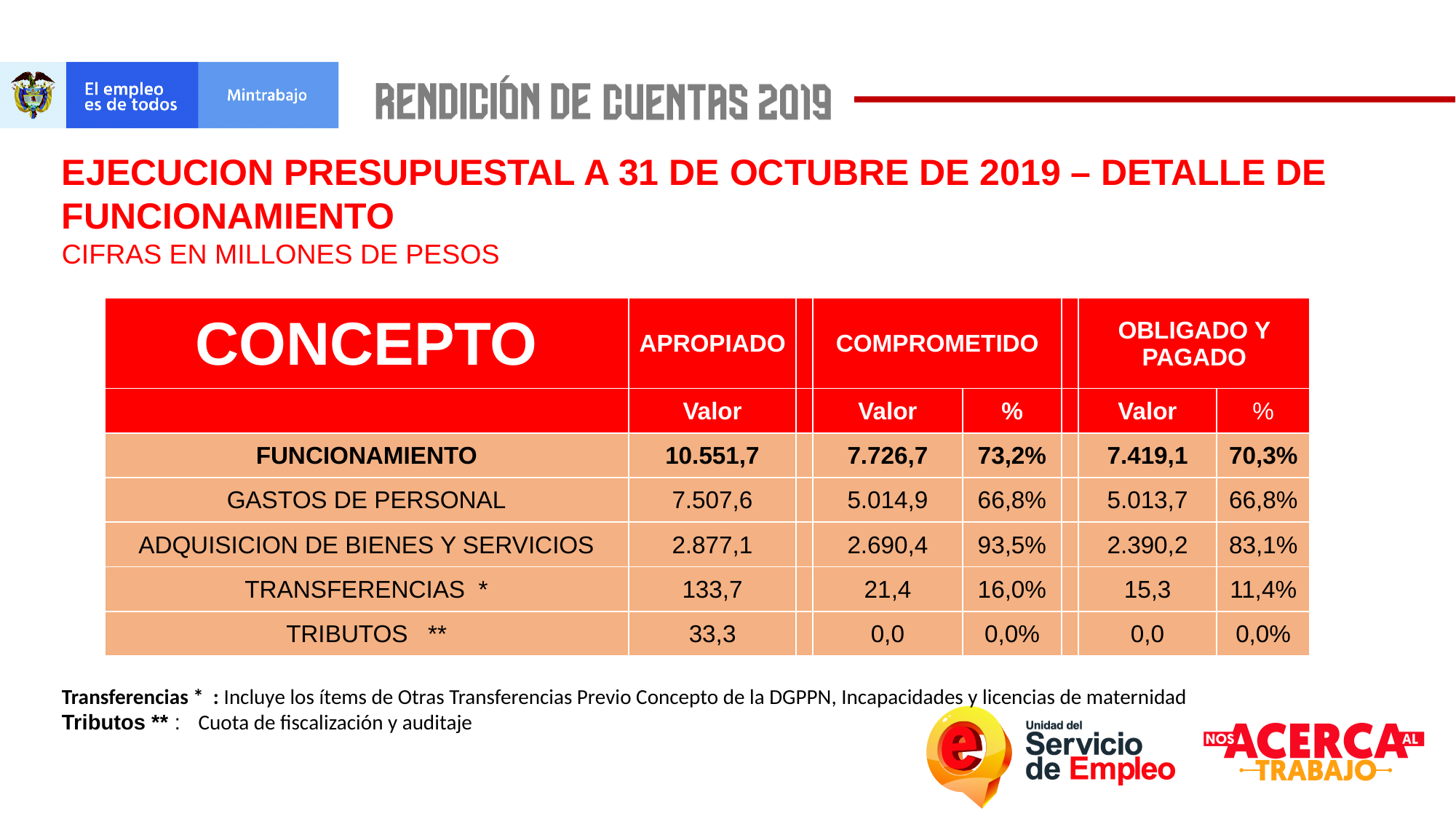

EJECUCION PRESUPUESTAL A 31 DE OCTUBRE DE 2019 – DETALLE DE FUNCIONAMIENTO
CIFRAS EN MILLONES DE PESOS
| CONCEPTO | APROPIADO |  | COMPROMETIDO |  |  | OBLIGADO Y PAGADO |  |
| --- | --- | --- | --- | --- | --- | --- | --- |
|  | Valor |  | Valor | % |  | Valor | % |
| FUNCIONAMIENTO | 10.551,7 |  | 7.726,7 | 73,2% |  | 7.419,1 | 70,3% |
| GASTOS DE PERSONAL | 7.507,6 |  | 5.014,9 | 66,8% |  | 5.013,7 | 66,8% |
| ADQUISICION DE BIENES Y SERVICIOS | 2.877,1 |  | 2.690,4 | 93,5% |  | 2.390,2 | 83,1% |
| TRANSFERENCIAS \* | 133,7 |  | 21,4 | 16,0% |  | 15,3 | 11,4% |
| TRIBUTOS \*\* | 33,3 |  | 0,0 | 0,0% |  | 0,0 | 0,0% |
Transferencias *  : Incluye los ítems de Otras Transferencias Previo Concepto de la DGPPN, Incapacidades y licencias de maternidad
Tributos ** :   Cuota de fiscalización y auditaje